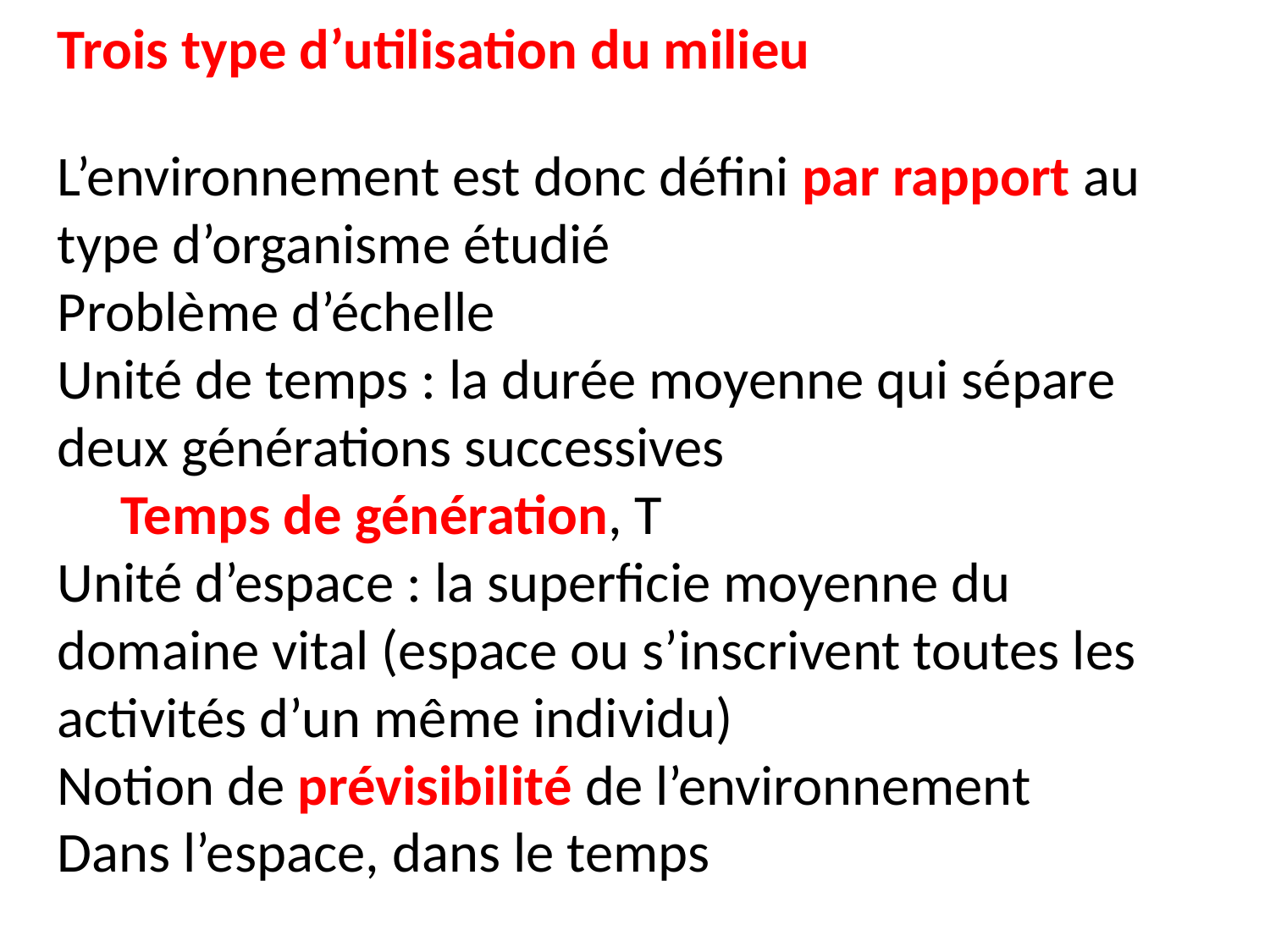

Trois type d’utilisation du milieu

L’environnement est donc déﬁni par rapport au type d’organisme étudié
Problème d’échelle
Unité de temps : la durée moyenne qui sépare deux générations successives
Temps de génération, T
Unité d’espace : la superﬁcie moyenne du domaine vital (espace ou s’inscrivent toutes les activités d’un même individu)
Notion de prévisibilité de l’environnement
Dans l’espace, dans le temps